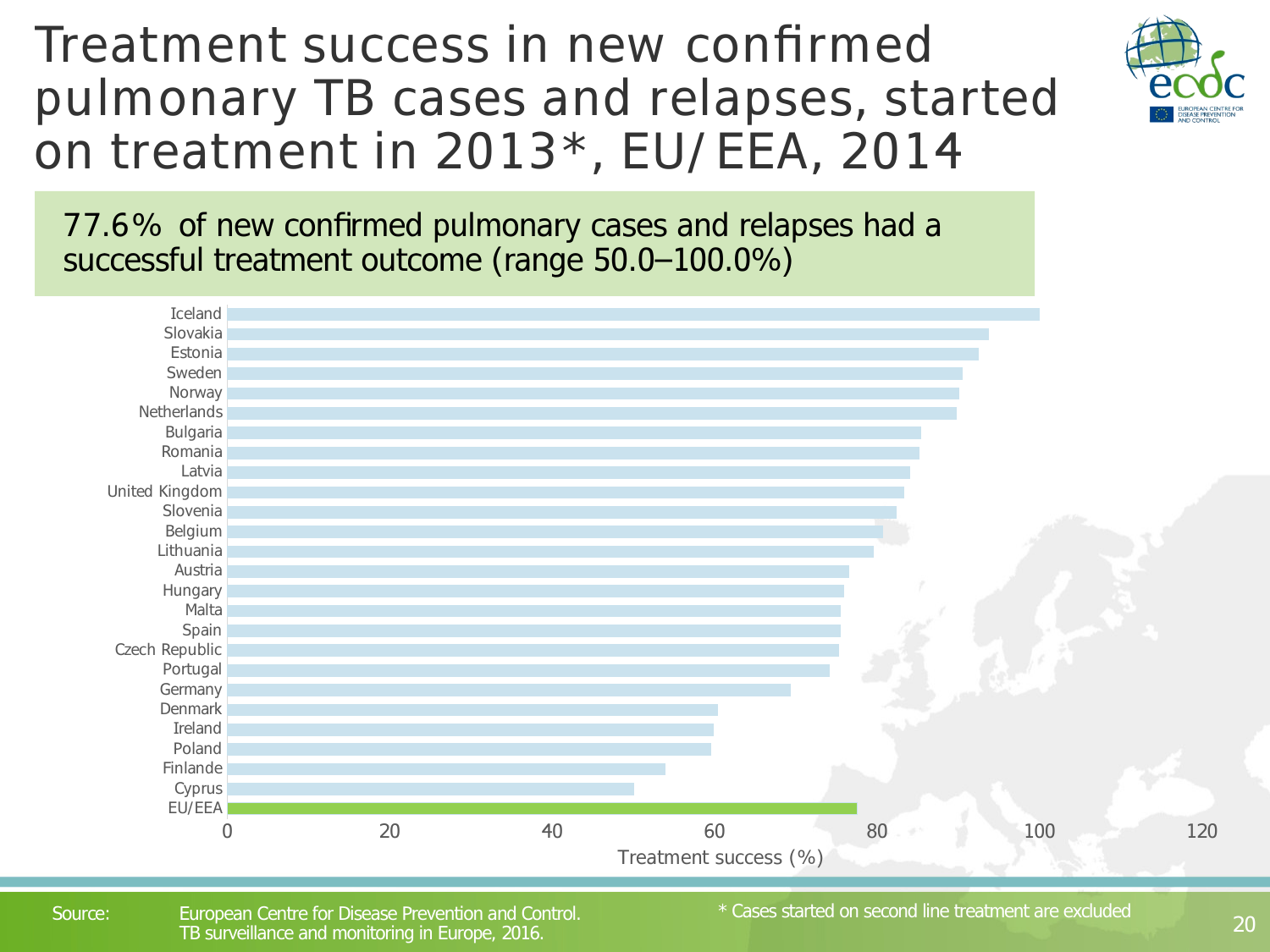

# Treatment success in new confirmed pulmonary TB cases and relapses, started on treatment in 2013*, EU/EEA, 2014
77.6% of new confirmed pulmonary cases and relapses had a successful treatment outcome (range 50.0–100.0%)

### Chart

| Category | Success |
|---|---|
| EU/EEA | 77.58092653615041 |
| Cyprus | 50.0 |
| Finlande | 53.84615384615385 |
| Poland | 59.51972555746141 |
| Ireland | 59.82404692082112 |
| Denmark | 60.3125 |
| Germany | 69.33367635708773 |
| Portugal | 74.07566638005159 |
| Czech Republic | 75.23584905660378 |
| Spain | 75.46313799621929 |
| Malta | 75.51020408163265 |
| Hungary | 75.92407592407594 |
| Austria | 76.46048109965635 |
| Lithuania | 79.52586206896551 |
| Belgium | 80.66825775656325 |
| Slovenia | 82.3076923076923 |
| United Kingdom | 83.31233375332494 |
| Latvia | 84.04522613065326 |
| Romania | 85.1829753381066 |
| Bulgaria | 85.37611783271963 |
| Netherlands | 89.68944099378882 |
| Norway | 90.02849002849003 |
| Sweden | 90.52453468697124 |
| Estonia | 92.48826291079813 |
| Slovakia | 93.67088607594937 |
| Iceland | 100.0 |
* Cases started on second line treatment are excluded
Source: 	European Centre for Disease Prevention and Control.
	TB surveillance and monitoring in Europe, 2016.

20